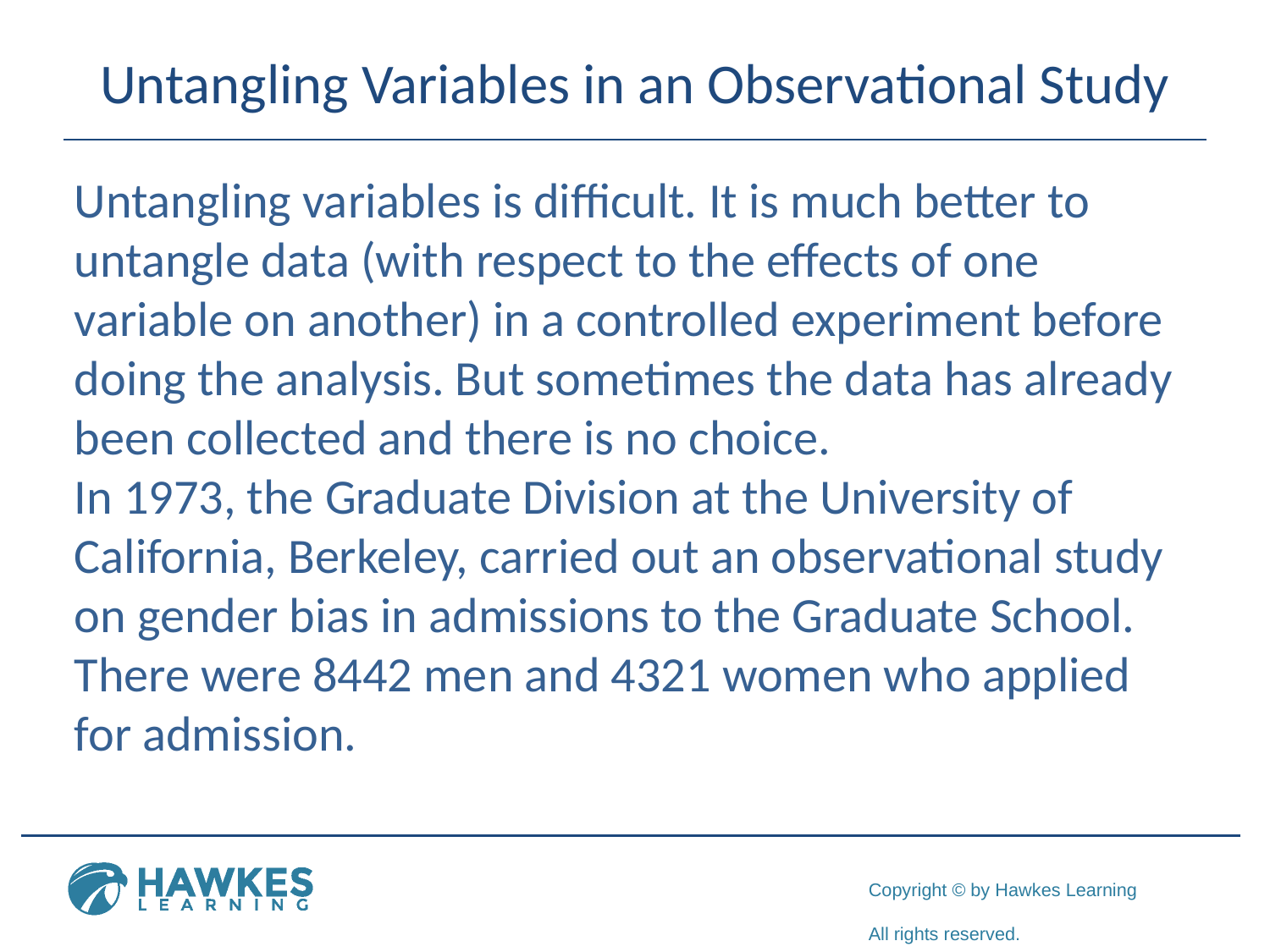

# Untangling Variables in an Observational Study
Untangling variables is difficult. It is much better to untangle data (with respect to the effects of one variable on another) in a controlled experiment before doing the analysis. But sometimes the data has already been collected and there is no choice.
In 1973, the Graduate Division at the University of California, Berkeley, carried out an observational study on gender bias in admissions to the Graduate School. There were 8442 men and 4321 women who applied for admission.